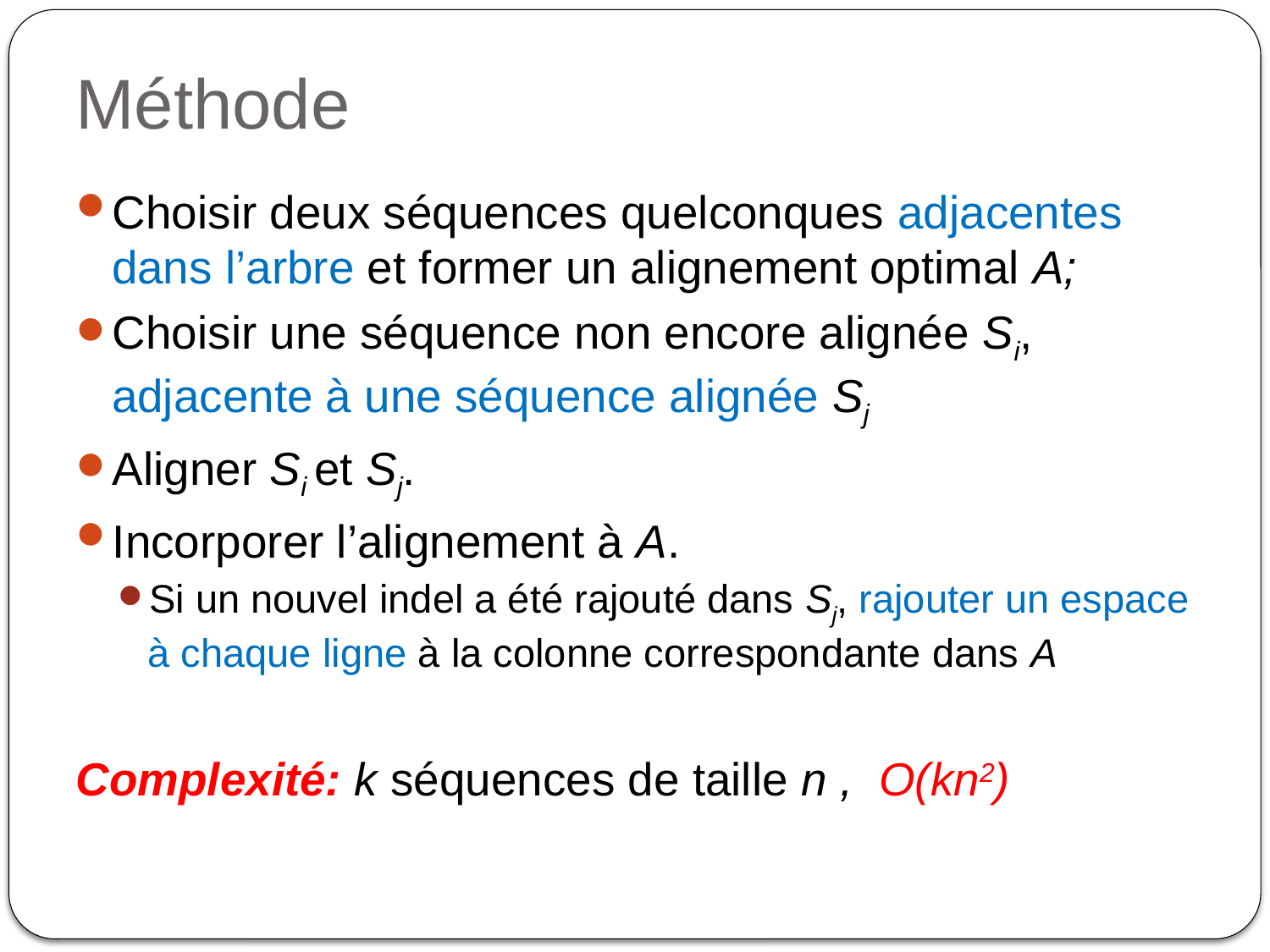

# Méthode
Choisir deux séquences quelconques adjacentes dans l’arbre et former un alignement optimal A;
Choisir une séquence non encore alignée Si, adjacente à une séquence alignée Sj
Aligner Si et Sj.
Incorporer l’alignement à A.
Si un nouvel indel a été rajouté dans Sj, rajouter un espace à chaque ligne à la colonne correspondante dans A

Complexité: k séquences de taille n ,  O(kn2)